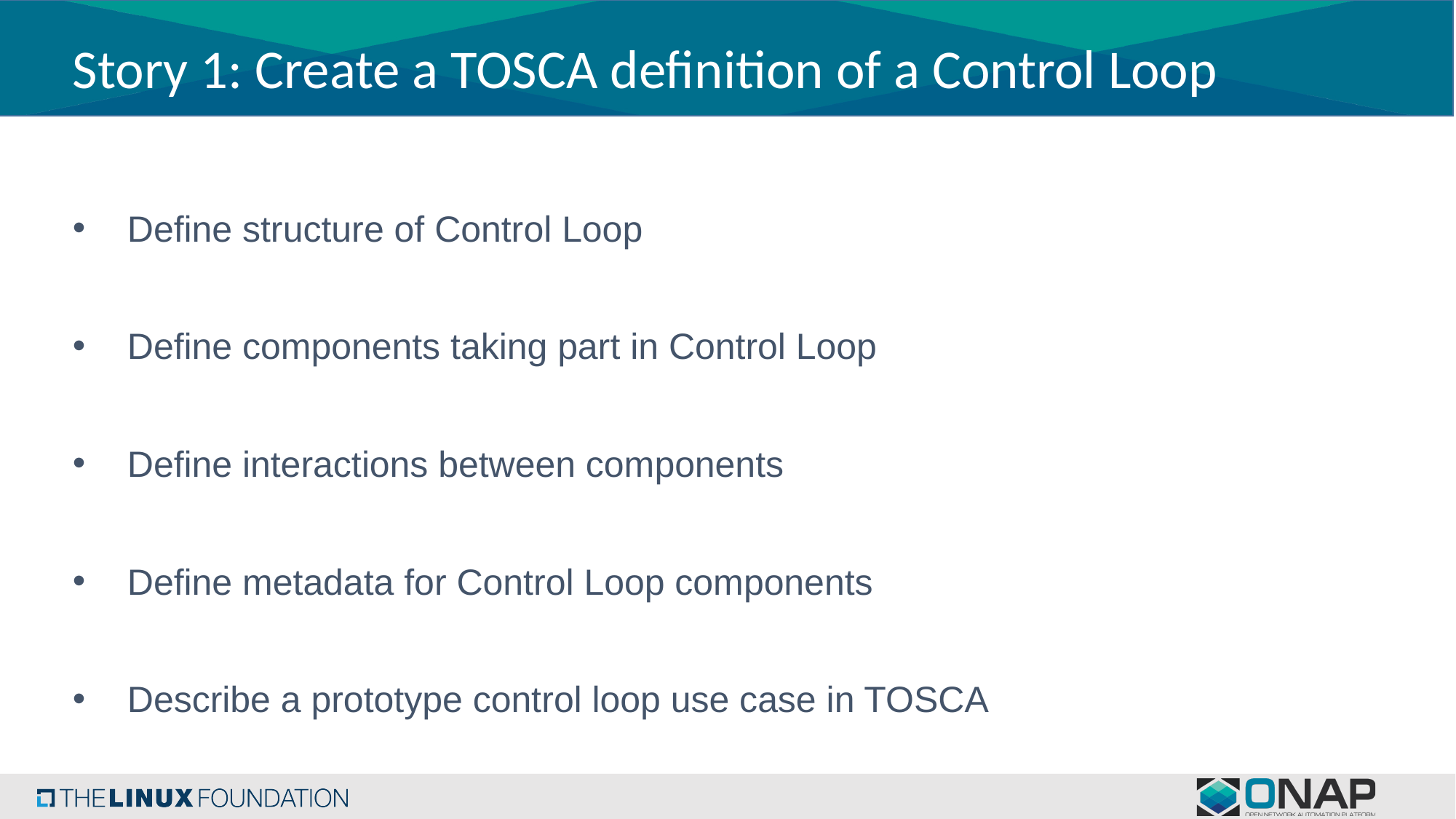

# Story 1: Create a TOSCA definition of a Control Loop
Define structure of Control Loop

Define components taking part in Control Loop

Define interactions between components

Define metadata for Control Loop components

Describe a prototype control loop use case in TOSCA